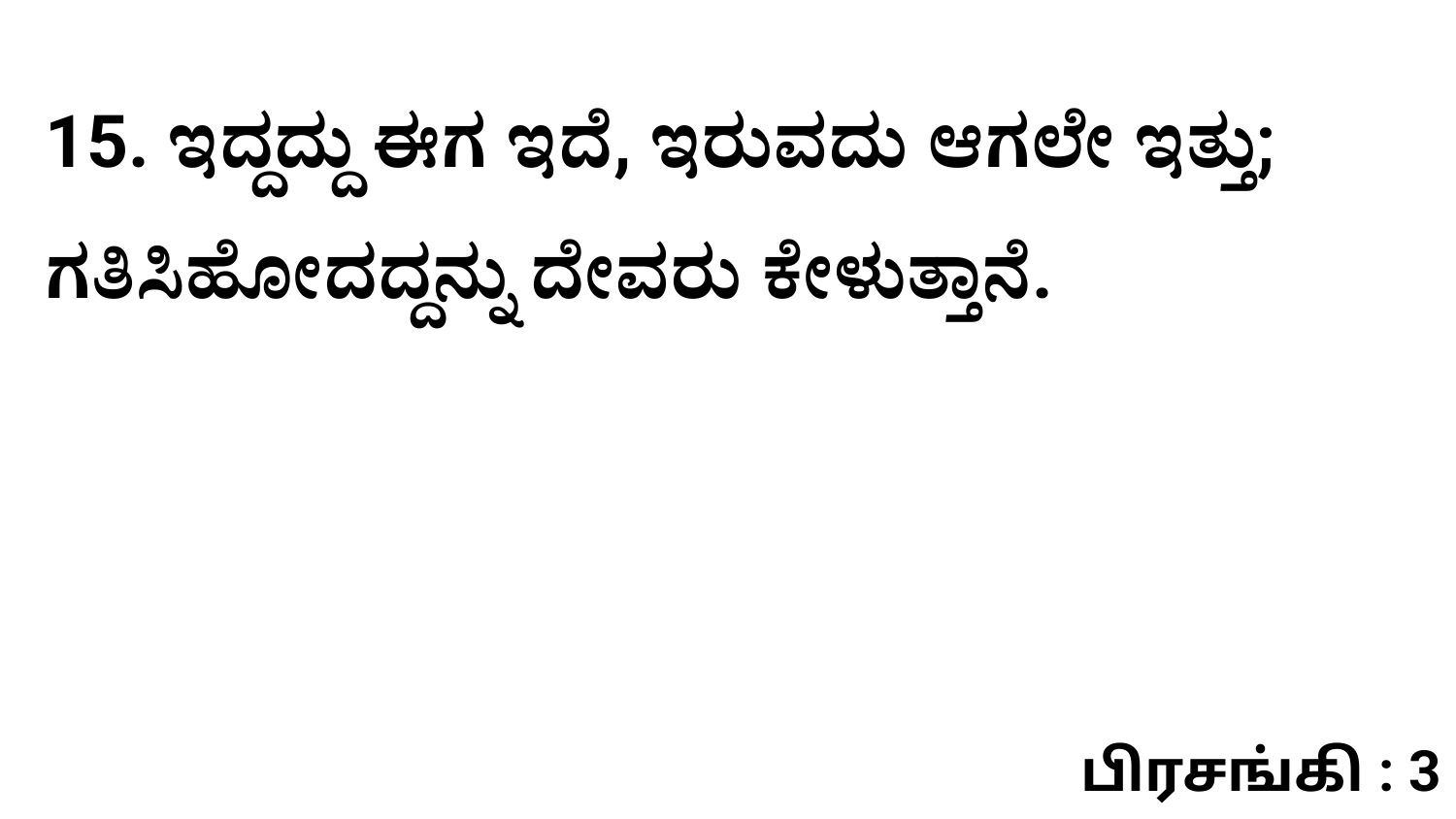

15. ಇದ್ದದ್ದು ಈಗ ಇದೆ, ಇರುವದು ಆಗಲೇ ಇತ್ತು; ಗತಿಸಿಹೋದದ್ದನ್ನು ದೇವರು ಕೇಳುತ್ತಾನೆ.
பிரசங்கி : 3